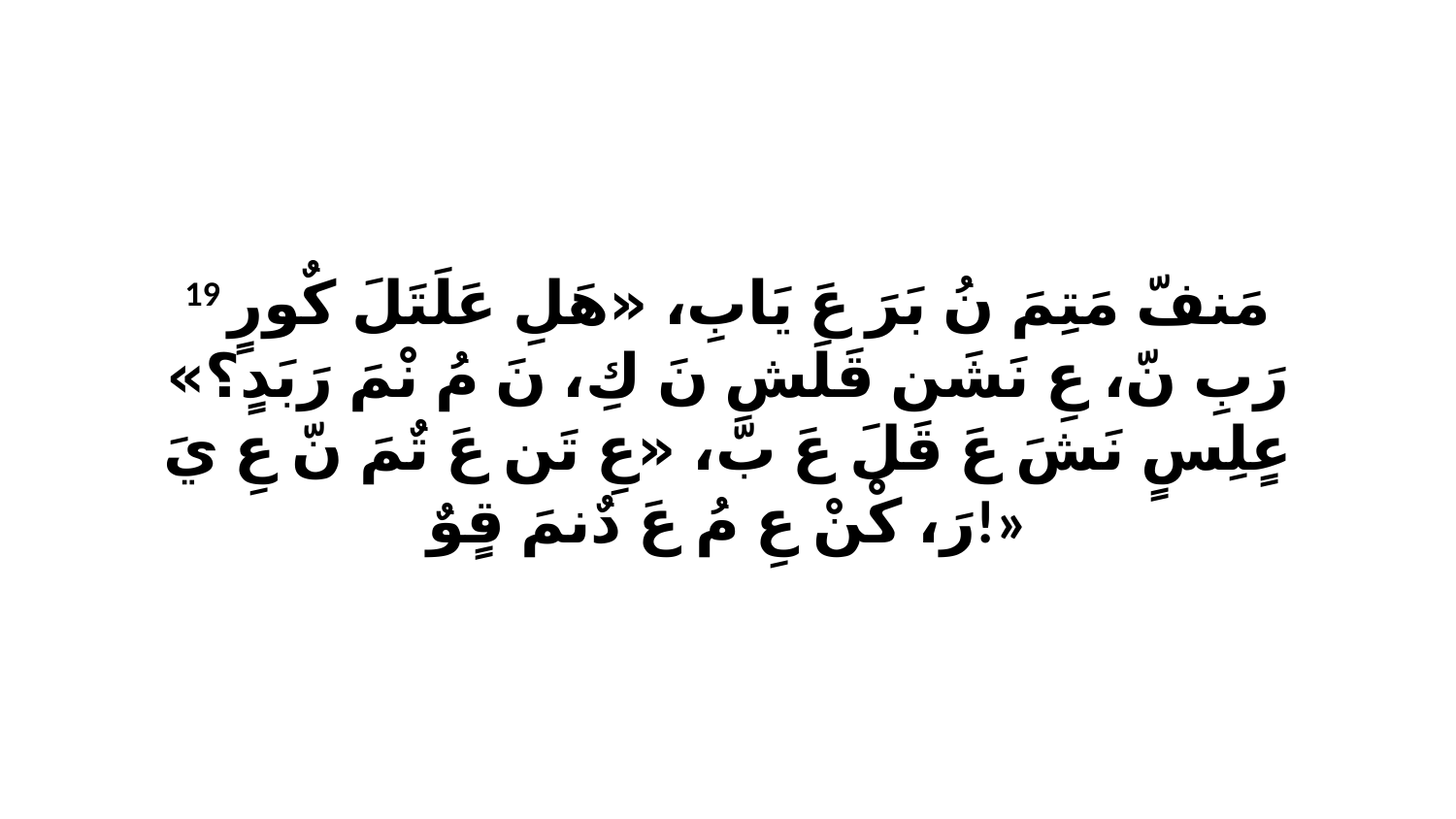

19 مَنفّ مَتِمَ نُ بَرَ عَ يَابِ، «هَلِ عَلَتَلَ كٌورٍ رَبِ نّ، عِ نَشَن قَلَشِ نَ كِ، نَ مُ نْمَ رَبَدٍ؟» عٍلِسٍ نَشَ عَ قَلَ عَ بّ، «عِ تَن عَ تٌمَ نّ عِ يَ رَ، كْنْ عِ مُ عَ دٌنمَ قٍوٌ!»